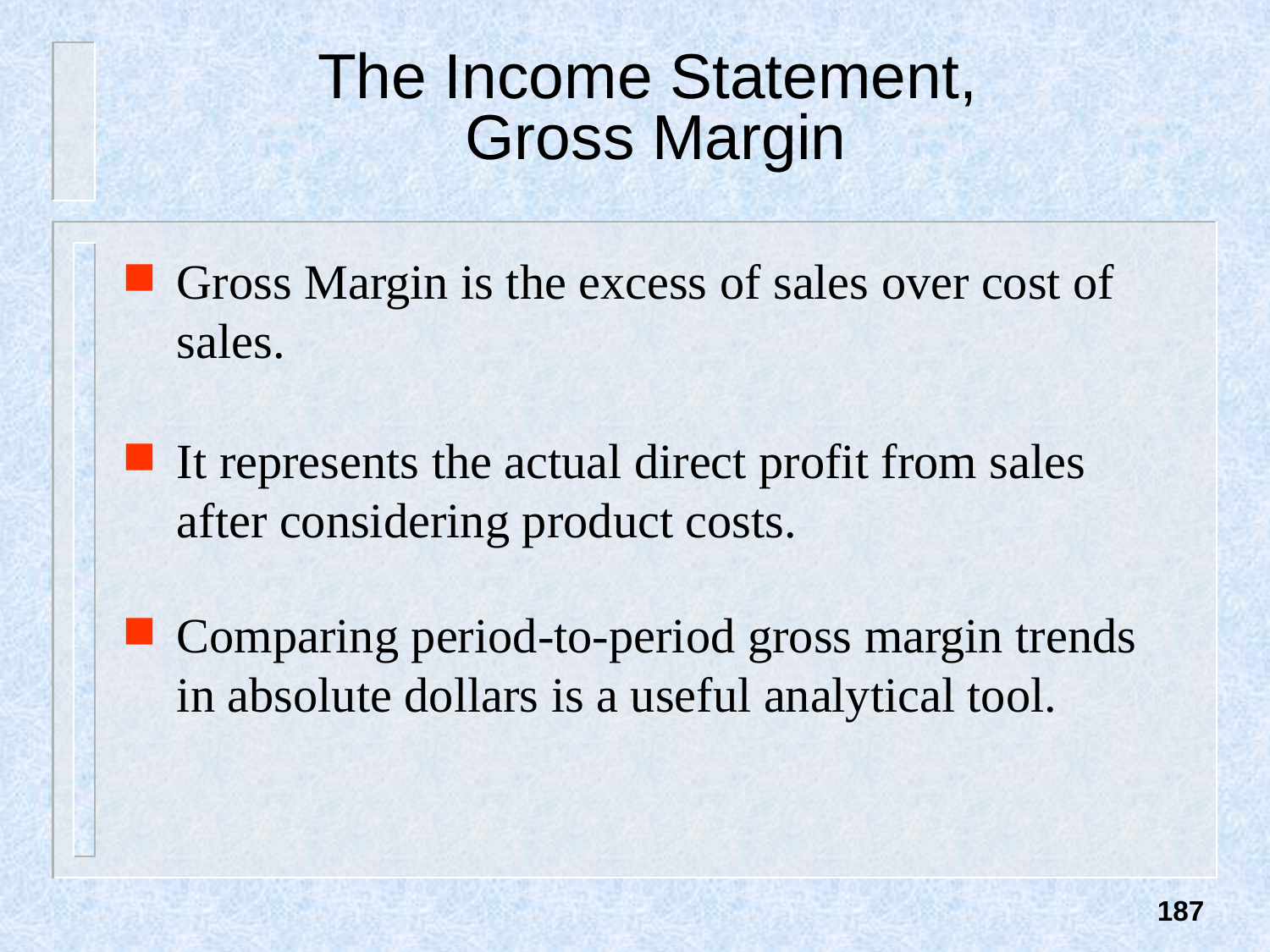

# The Income Statement, Gross Margin
Gross Margin is the excess of sales over cost of sales.

It represents the actual direct profit from sales after considering product costs.

Comparing period-to-period gross margin trends in absolute dollars is a useful analytical tool.
187